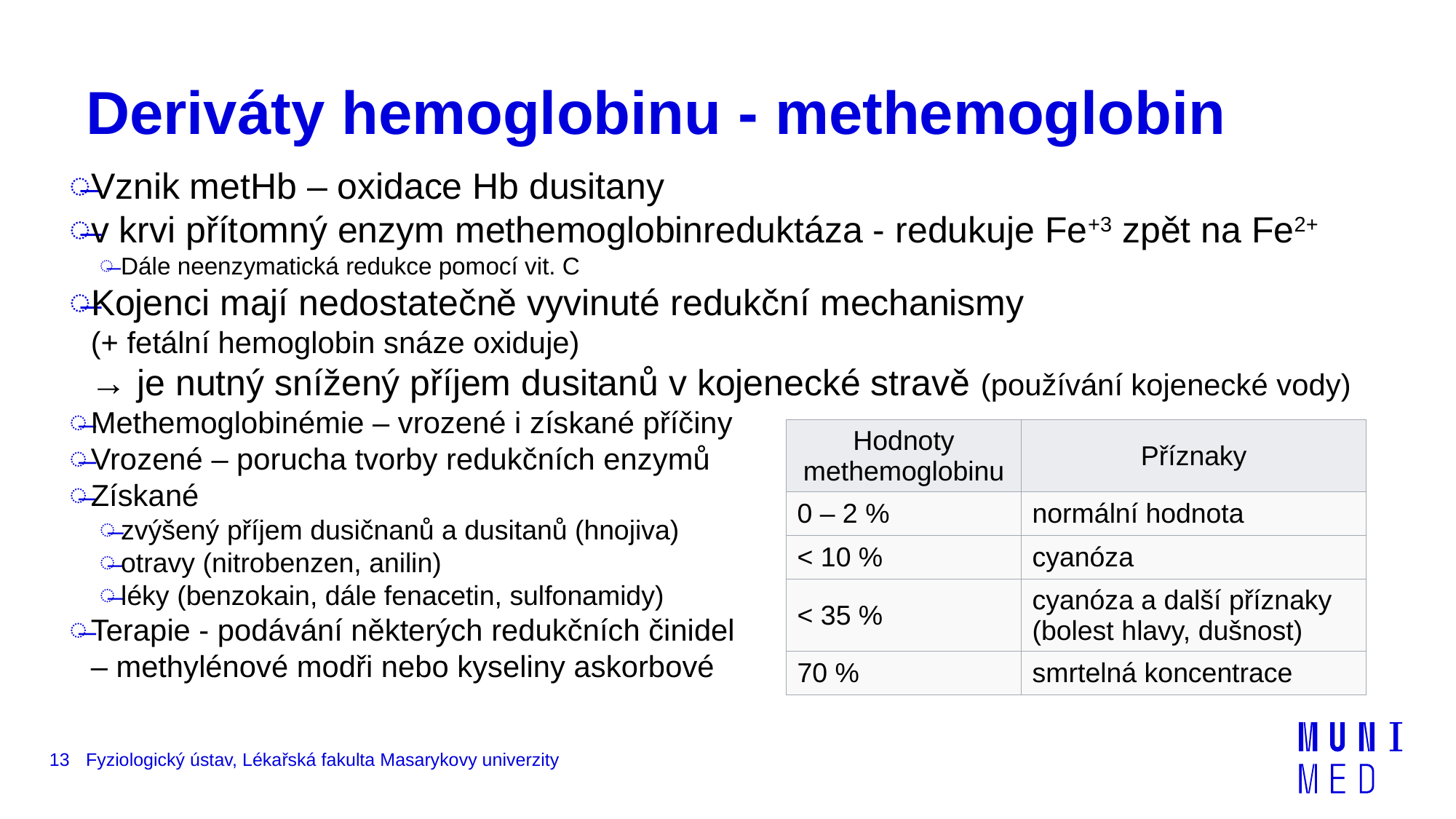

# Deriváty hemoglobinu - methemoglobin
Vznik metHb – oxidace Hb dusitany
v krvi přítomný enzym methemoglobinreduktáza - redukuje Fe+3 zpět na Fe2+
Dále neenzymatická redukce pomocí vit. C
Kojenci mají nedostatečně vyvinuté redukční mechanismy
(+ fetální hemoglobin snáze oxiduje)
→ je nutný snížený příjem dusitanů v kojenecké stravě (používání kojenecké vody)
Methemoglobinémie – vrozené i získané příčiny
Vrozené – porucha tvorby redukčních enzymů
Získané
zvýšený příjem dusičnanů a dusitanů (hnojiva)
otravy (nitrobenzen, anilin)
léky (benzokain, dále fenacetin, sulfonamidy)
Terapie - podávání některých redukčních činidel
– methylénové modři nebo kyseliny askorbové
| Hodnoty methemoglobinu | Příznaky |
| --- | --- |
| 0 – 2 % | normální hodnota |
| < 10 % | cyanóza |
| < 35 % | cyanóza a další příznaky (bolest hlavy, dušnost) |
| 70 % | smrtelná koncentrace |
13
Fyziologický ústav, Lékařská fakulta Masarykovy univerzity